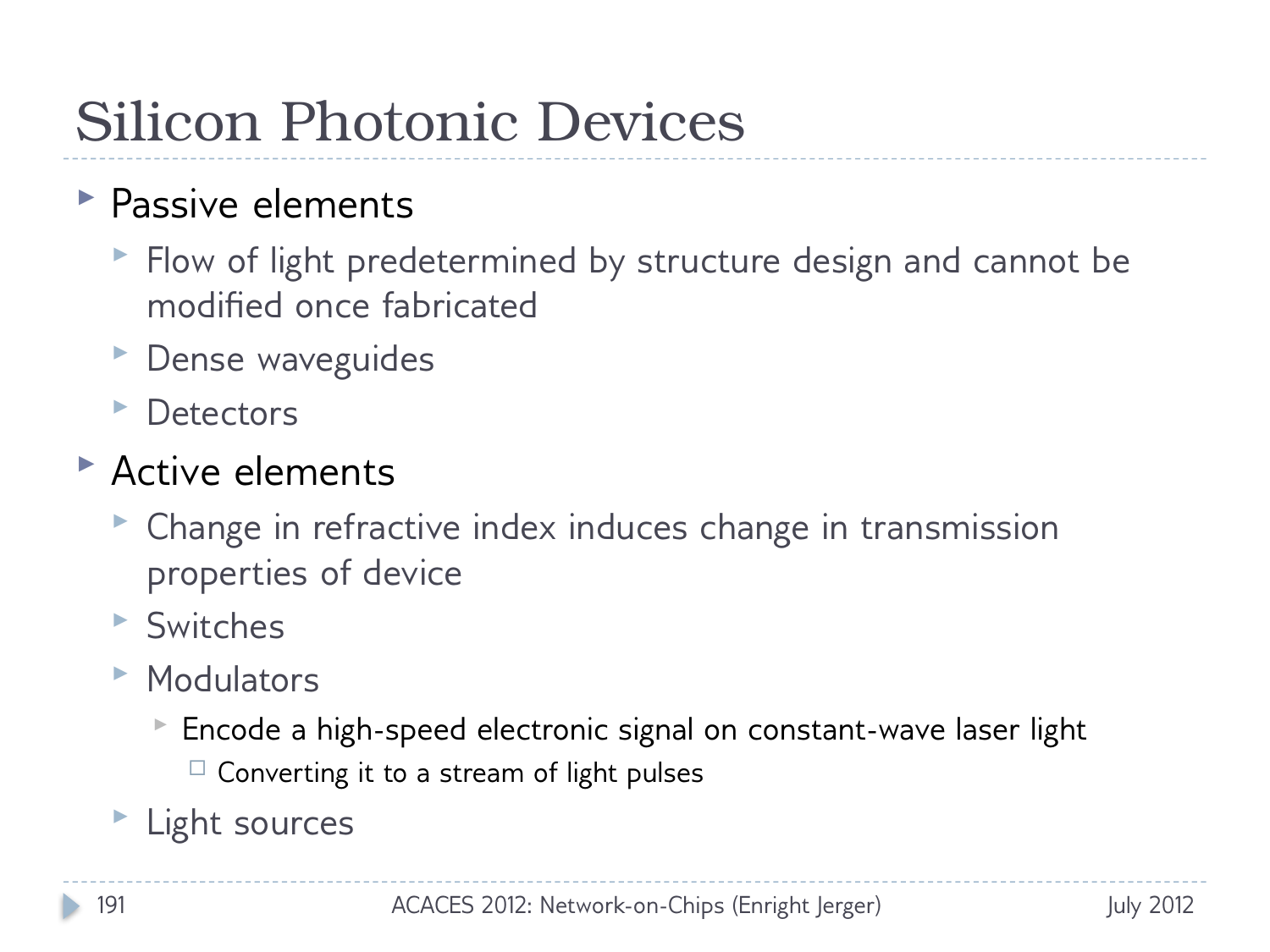

# Silicon Photonic Devices
Passive elements
Flow of light predetermined by structure design and cannot be modified once fabricated
Dense waveguides
Detectors
Active elements
Change in refractive index induces change in transmission properties of device
Switches
Modulators
Encode a high-speed electronic signal on constant-wave laser light
Converting it to a stream of light pulses
Light sources
191
ACACES 2012: Network-on-Chips (Enright Jerger)
July 2012